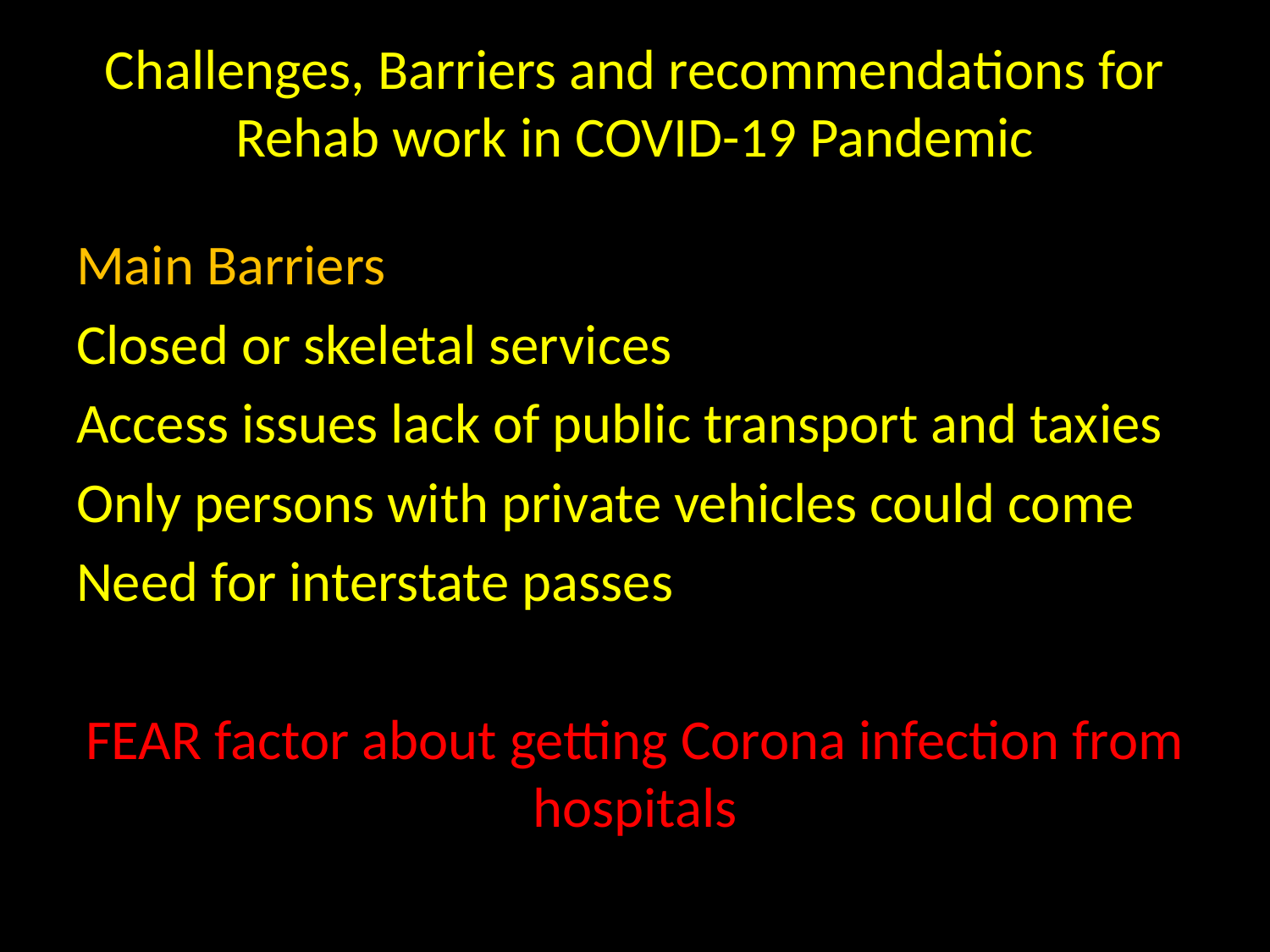

# Challenges, Barriers and recommendations for Rehab work in COVID-19 Pandemic
Main Barriers
Closed or skeletal services
Access issues lack of public transport and taxies
Only persons with private vehicles could come
Need for interstate passes

FEAR factor about getting Corona infection from hospitals